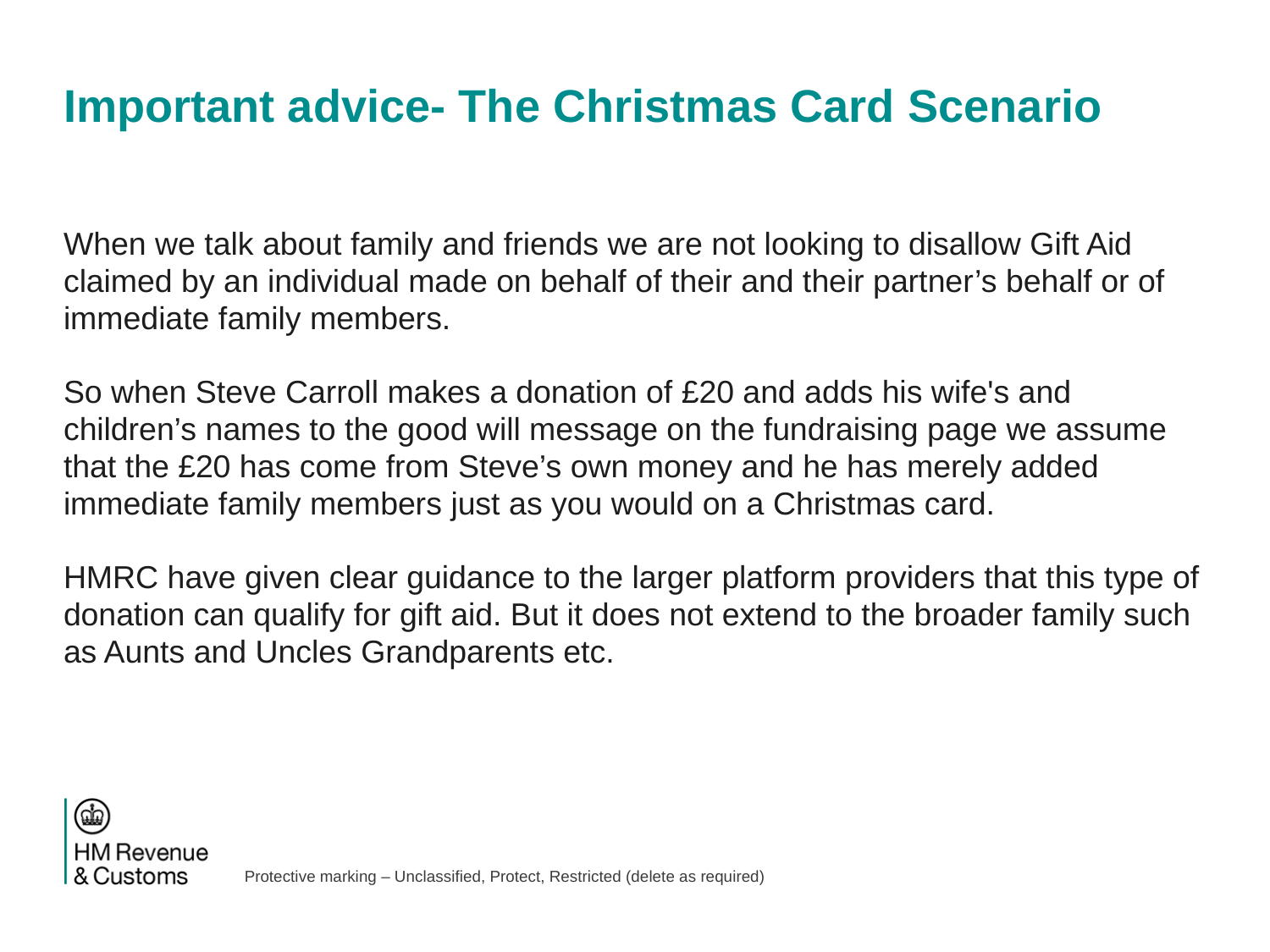

# Important advice- The Christmas Card Scenario
When we talk about family and friends we are not looking to disallow Gift Aid claimed by an individual made on behalf of their and their partner’s behalf or of immediate family members.

So when Steve Carroll makes a donation of £20 and adds his wife's and children’s names to the good will message on the fundraising page we assume that the £20 has come from Steve’s own money and he has merely added immediate family members just as you would on a Christmas card.

HMRC have given clear guidance to the larger platform providers that this type of donation can qualify for gift aid. But it does not extend to the broader family such as Aunts and Uncles Grandparents etc.